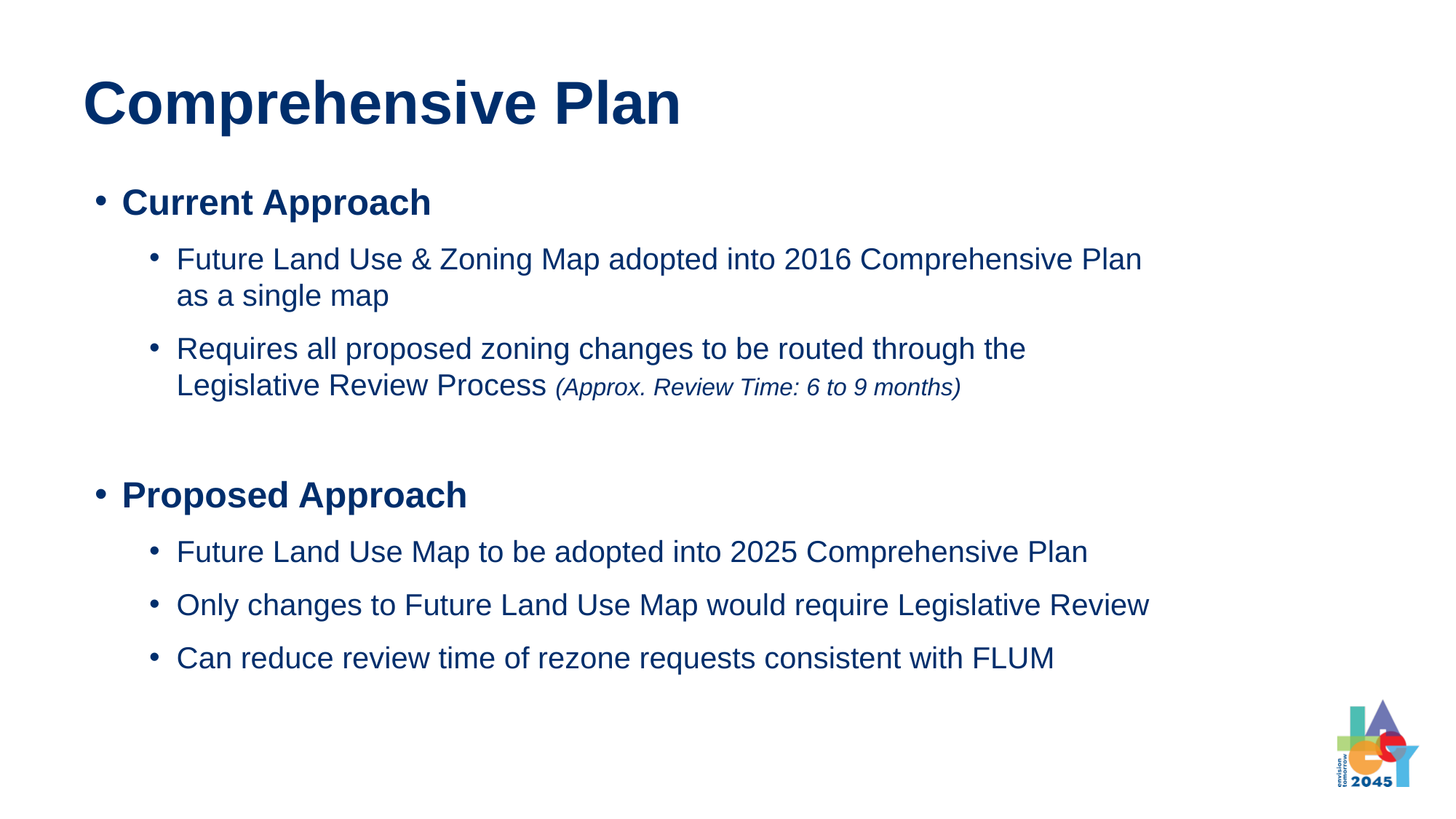

Comprehensive Plan
Current Approach
Future Land Use & Zoning Map adopted into 2016 Comprehensive Plan as a single map
Requires all proposed zoning changes to be routed through the Legislative Review Process (Approx. Review Time: 6 to 9 months)

Proposed Approach
Future Land Use Map to be adopted into 2025 Comprehensive Plan
Only changes to Future Land Use Map would require Legislative Review
Can reduce review time of rezone requests consistent with FLUM